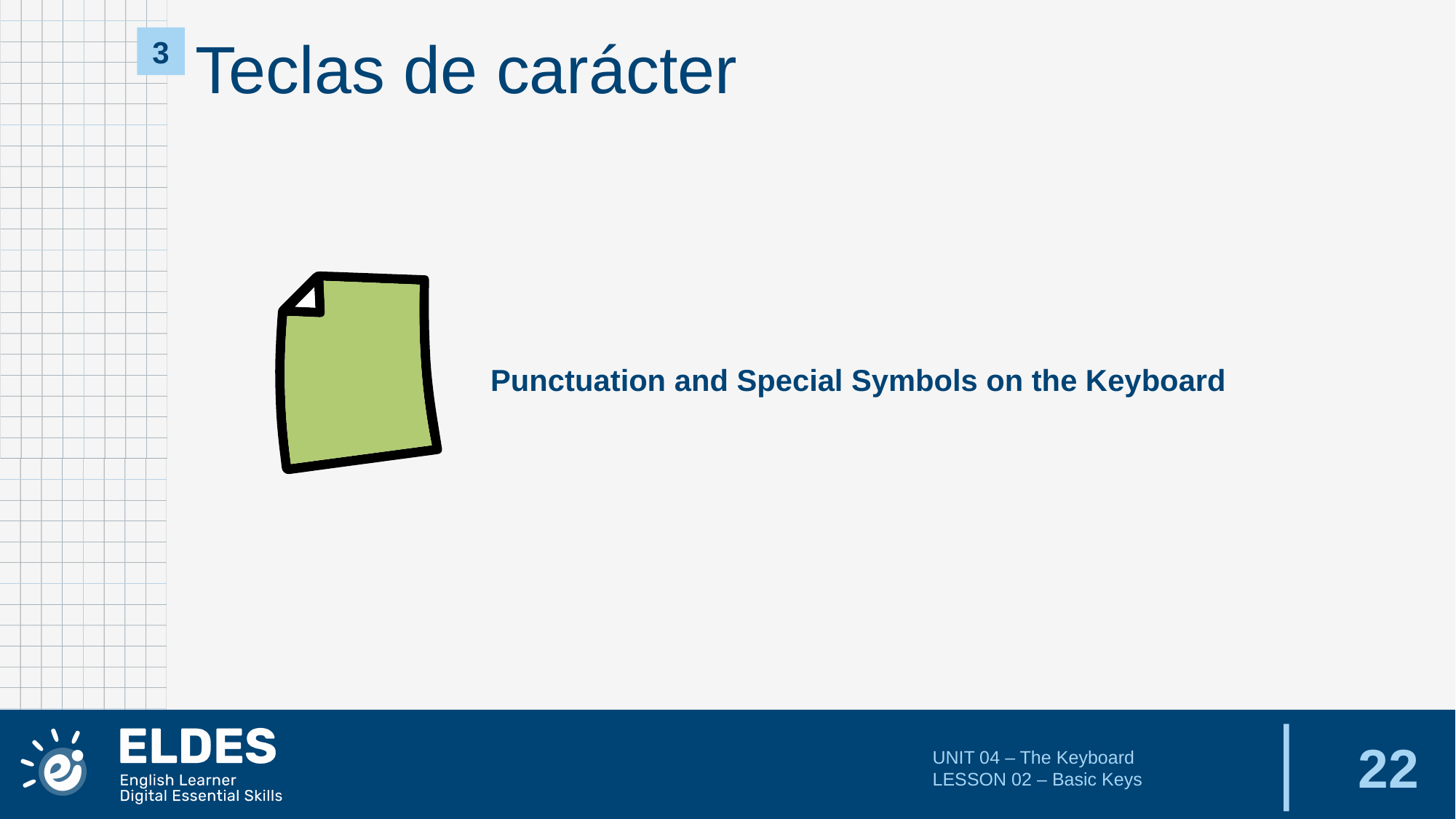

3
Teclas de carácter

Punctuation and Special Symbols on the Keyboard
22
UNIT 04 – The Keyboard
LESSON 02 – Basic Keys